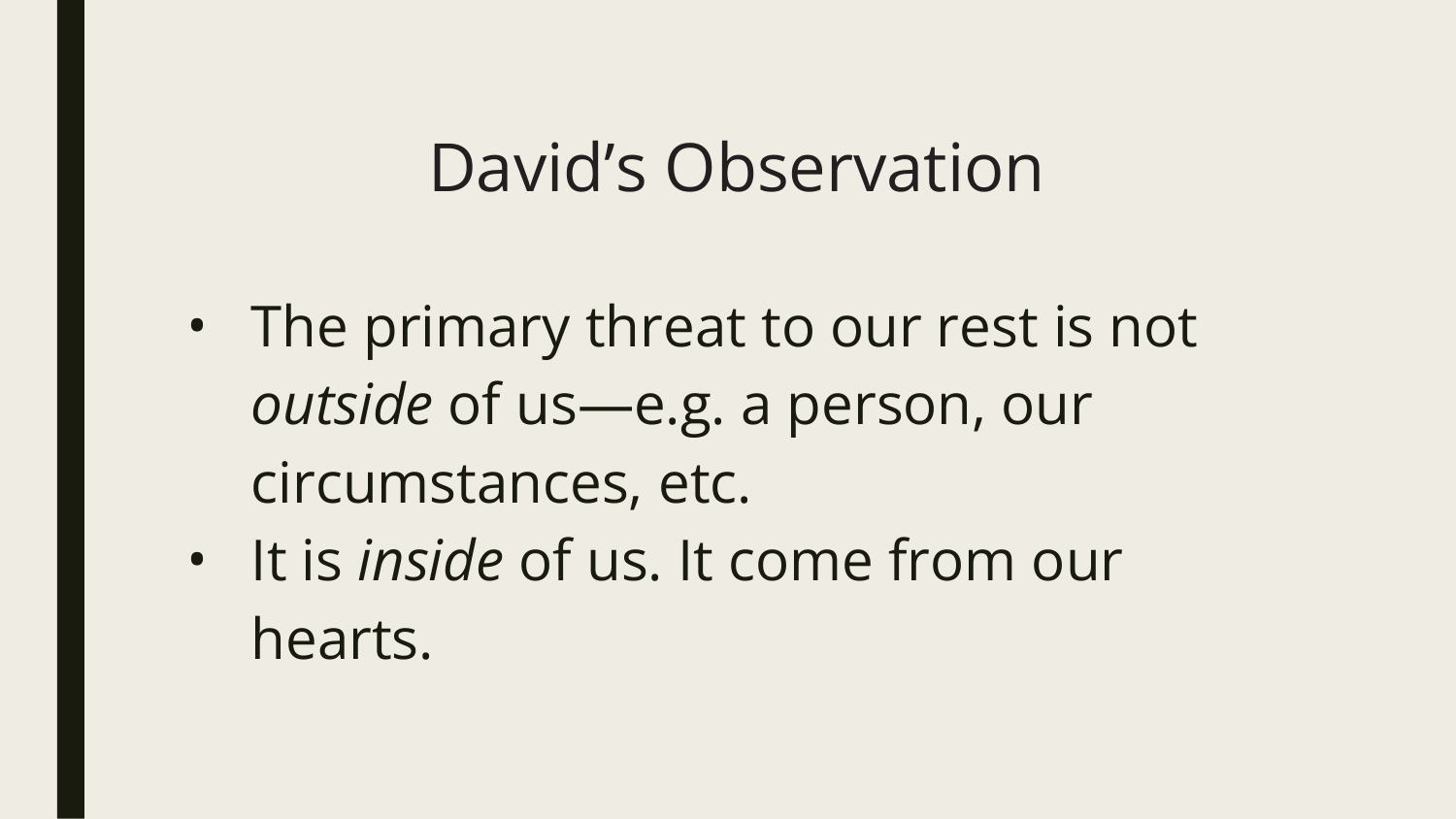

# David’s Observation
The primary threat to our rest is not outside of us—e.g. a person, our circumstances, etc.
It is inside of us. It come from our hearts.